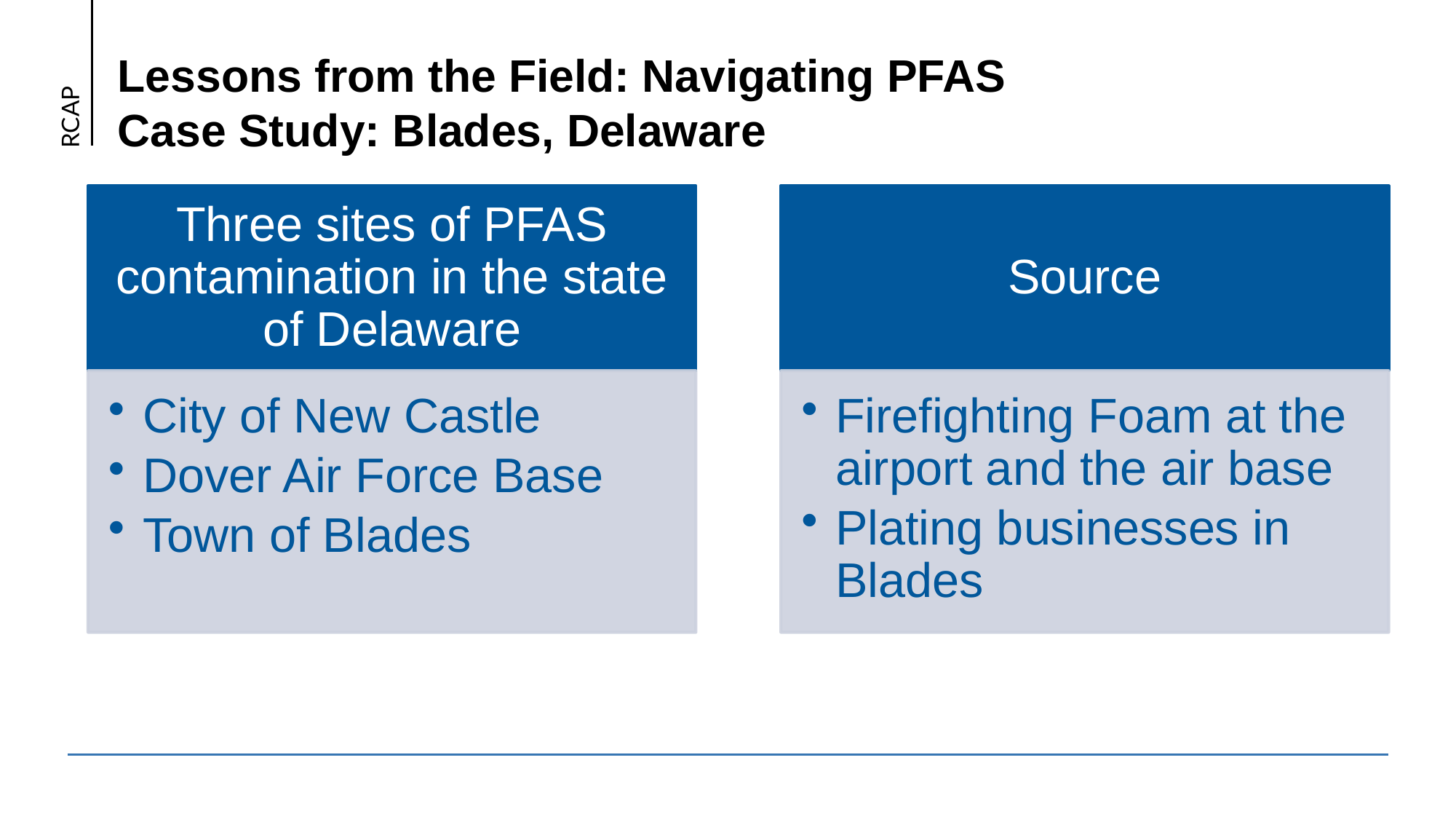

Lessons from the Field: Navigating PFAS
Case Study: Blades, Delaware
Three sites of PFAS contamination in the state of Delaware
City of New Castle
Dover Air Force Base
Town of Blades
Source
Firefighting Foam at the airport and the air base
Plating businesses in Blades